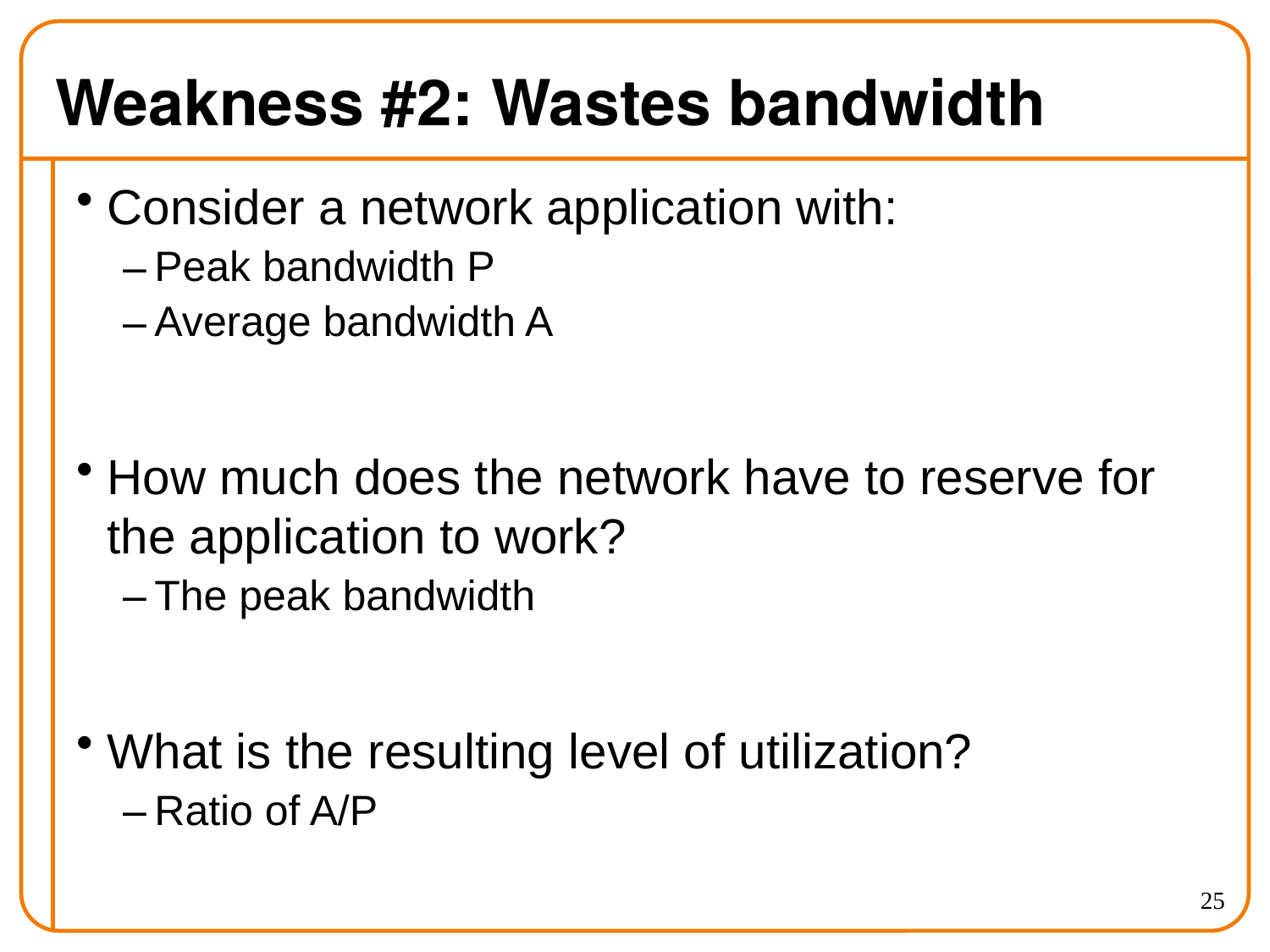

# Weakness #2: Wastes bandwidth
Consider a network application with:
Peak bandwidth P
Average bandwidth A

How much does the network have to reserve for the application to work?
The peak bandwidth

What is the resulting level of utilization?
Ratio of A/P
25